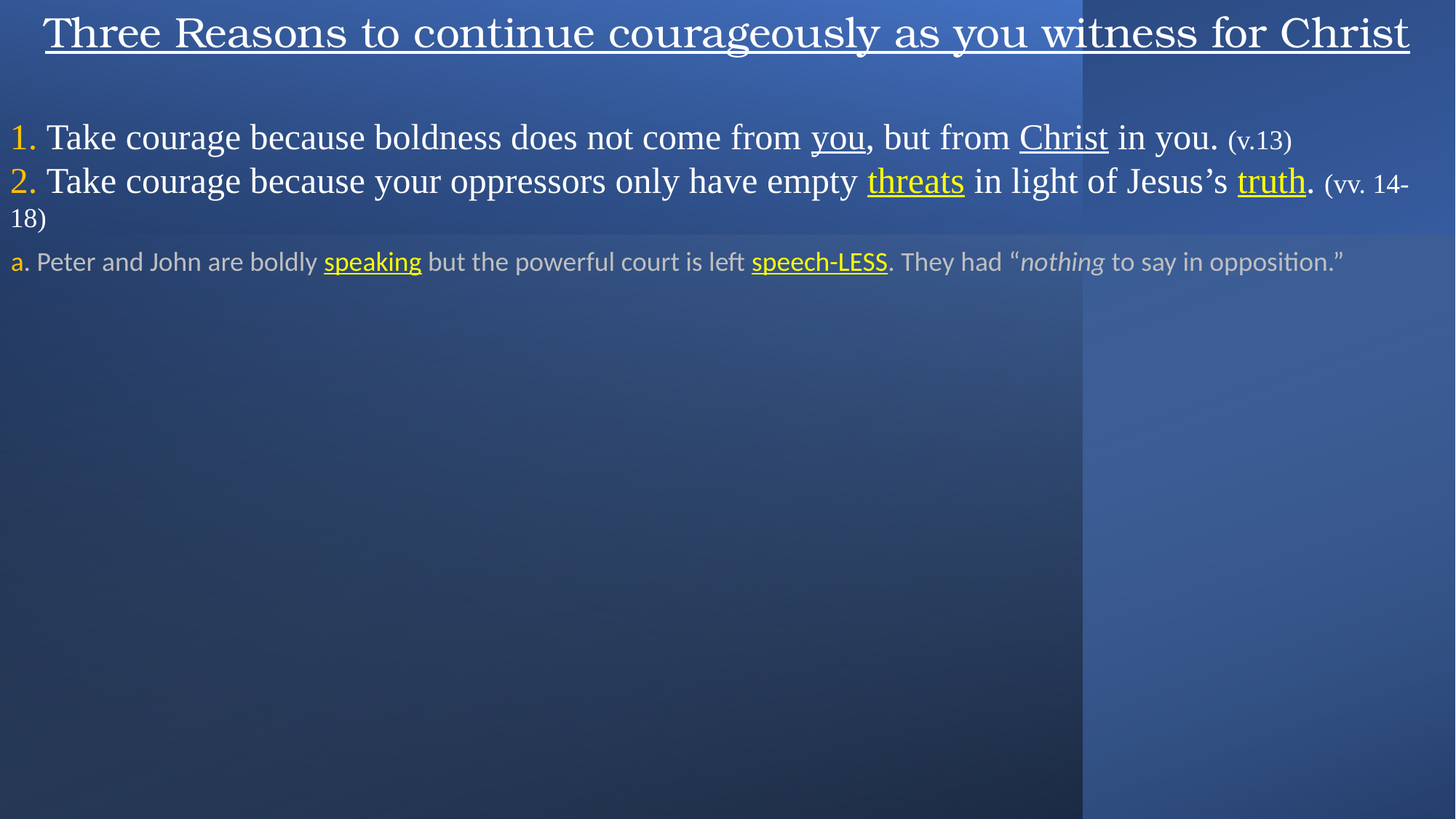

Three Reasons to continue courageously as you witness for Christ
1. Take courage because boldness does not come from you, but from Christ in you. (v.13)
2. Take courage because your oppressors only have empty threats in light of Jesus’s truth. (vv. 14-18)
a. Peter and John are boldly speaking but the powerful court is left speech-LESS. They had “nothing to say in opposition.”